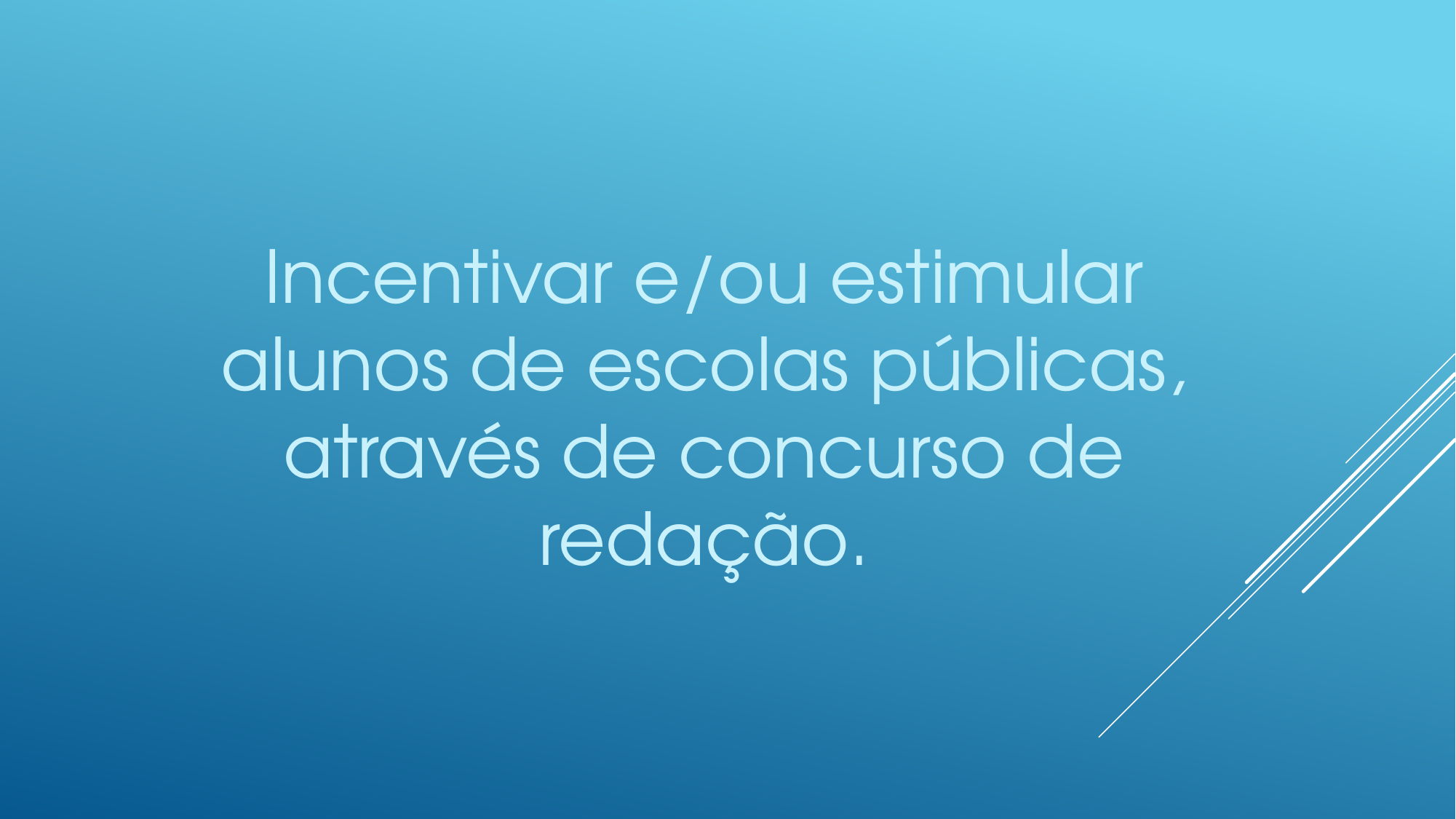

Incentivar e/ou estimular alunos de escolas públicas, através de concurso de redação.